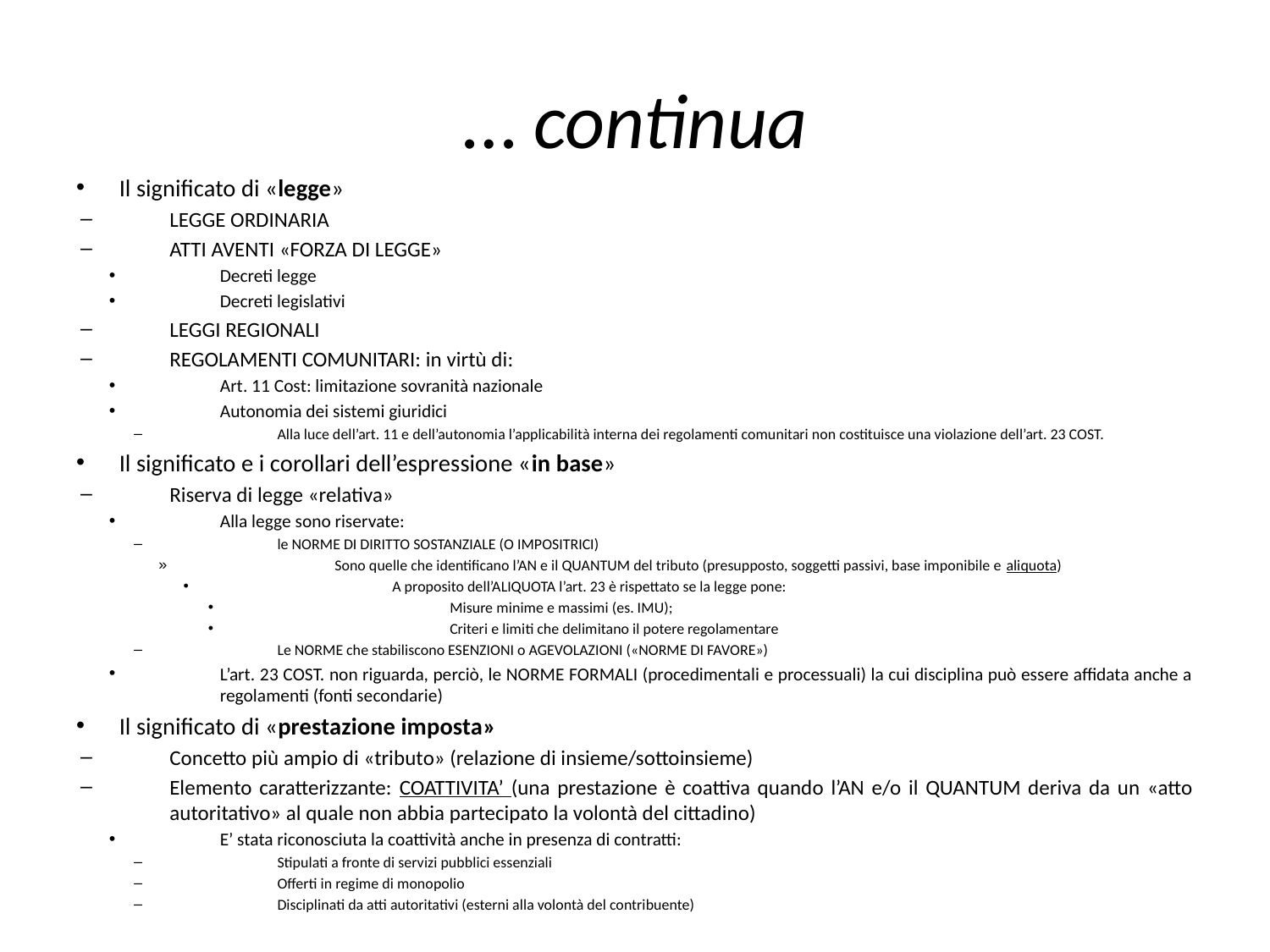

# … continua
Il significato di «legge»
LEGGE ORDINARIA
ATTI AVENTI «FORZA DI LEGGE»
Decreti legge
Decreti legislativi
LEGGI REGIONALI
REGOLAMENTI COMUNITARI: in virtù di:
Art. 11 Cost: limitazione sovranità nazionale
Autonomia dei sistemi giuridici
Alla luce dell’art. 11 e dell’autonomia l’applicabilità interna dei regolamenti comunitari non costituisce una violazione dell’art. 23 COST.
Il significato e i corollari dell’espressione «in base»
Riserva di legge «relativa»
Alla legge sono riservate:
le NORME DI DIRITTO SOSTANZIALE (O IMPOSITRICI)
Sono quelle che identificano l’AN e il QUANTUM del tributo (presupposto, soggetti passivi, base imponibile e aliquota)
A proposito dell’ALIQUOTA l’art. 23 è rispettato se la legge pone:
Misure minime e massimi (es. IMU);
Criteri e limiti che delimitano il potere regolamentare
Le NORME che stabiliscono ESENZIONI o AGEVOLAZIONI («NORME DI FAVORE»)
L’art. 23 COST. non riguarda, perciò, le NORME FORMALI (procedimentali e processuali) la cui disciplina può essere affidata anche a regolamenti (fonti secondarie)
Il significato di «prestazione imposta»
Concetto più ampio di «tributo» (relazione di insieme/sottoinsieme)
Elemento caratterizzante: COATTIVITA’ (una prestazione è coattiva quando l’AN e/o il QUANTUM deriva da un «atto autoritativo» al quale non abbia partecipato la volontà del cittadino)
E’ stata riconosciuta la coattività anche in presenza di contratti:
Stipulati a fronte di servizi pubblici essenziali
Offerti in regime di monopolio
Disciplinati da atti autoritativi (esterni alla volontà del contribuente)